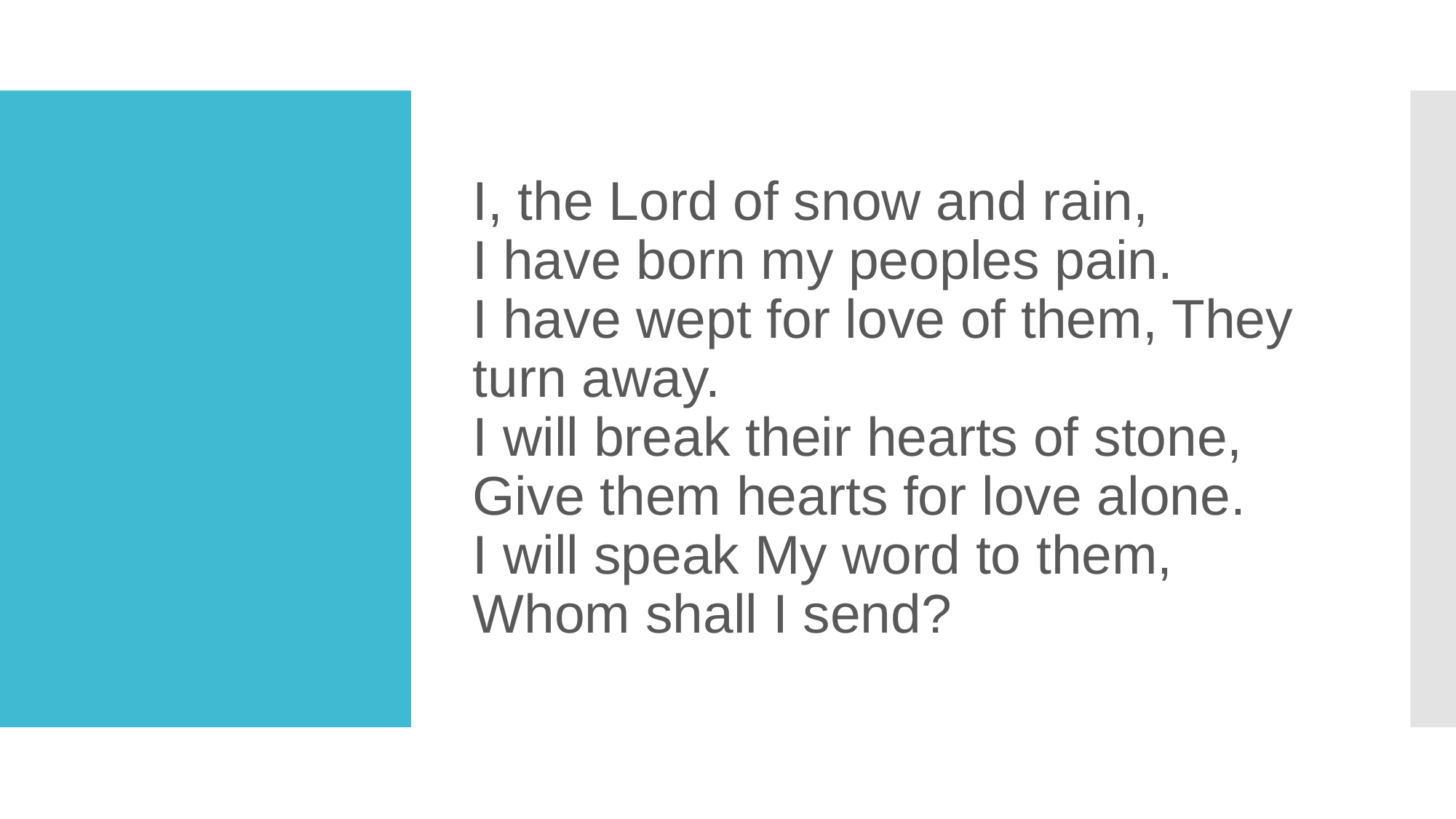

I, the Lord of snow and rain,
I have born my peoples pain.
I have wept for love of them, They turn away.
I will break their hearts of stone,
Give them hearts for love alone.
I will speak My word to them,
Whom shall I send?